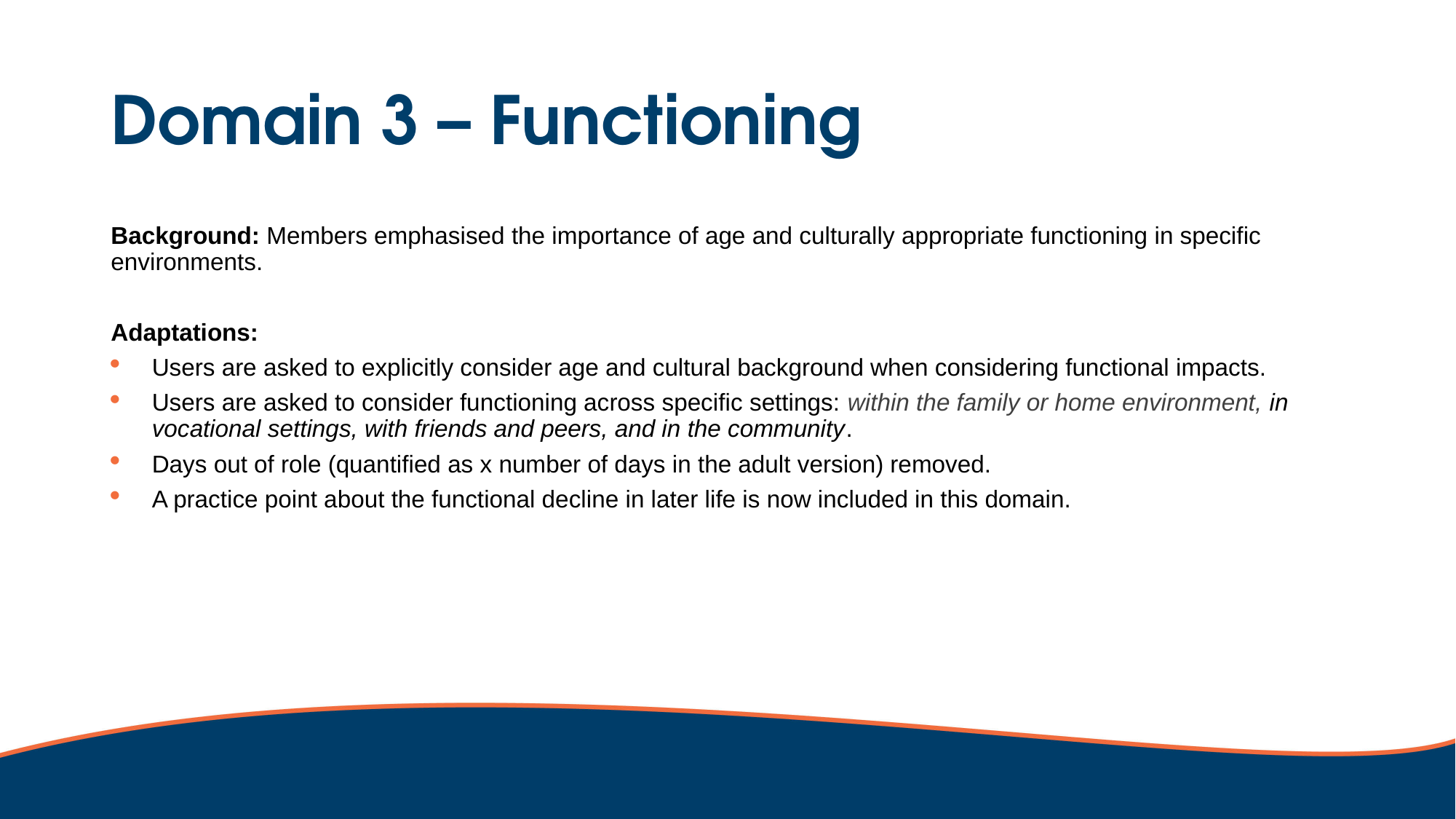

# Domain 3 – Functioning
Background: Members emphasised the importance of age and culturally appropriate functioning in specific environments.

Adaptations:
Users are asked to explicitly consider age and cultural background when considering functional impacts.
Users are asked to consider functioning across specific settings: within the family or home environment, in vocational settings, with friends and peers, and in the community.
Days out of role (quantified as x number of days in the adult version) removed.
A practice point about the functional decline in later life is now included in this domain.